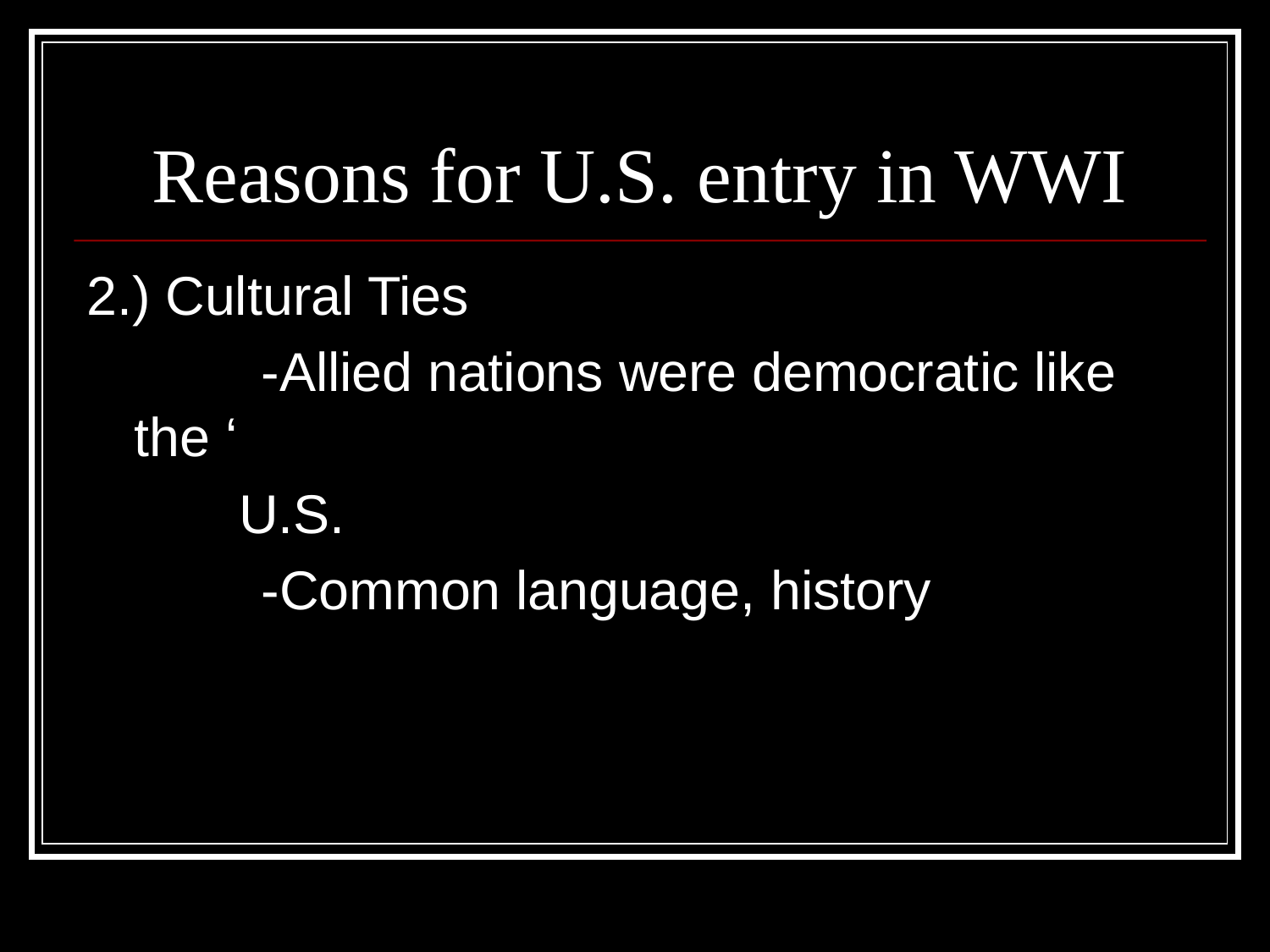

# Reasons for U.S. entry in WWI
2.) Cultural Ties
		-Allied nations were democratic like the ‘
          U.S.
		-Common language, history